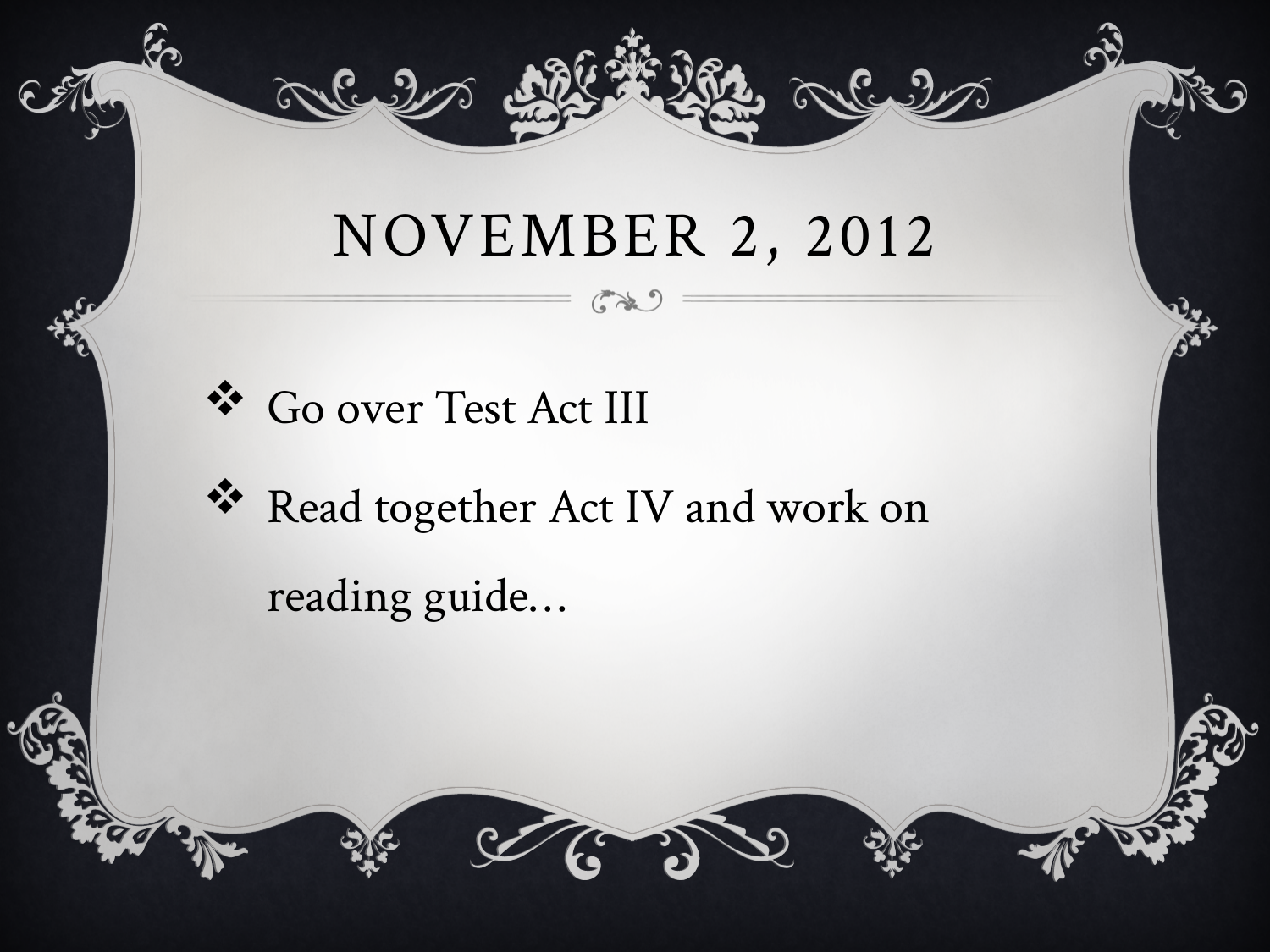

# November 2, 2012
Go over Test Act III
Read together Act IV and work on reading guide…